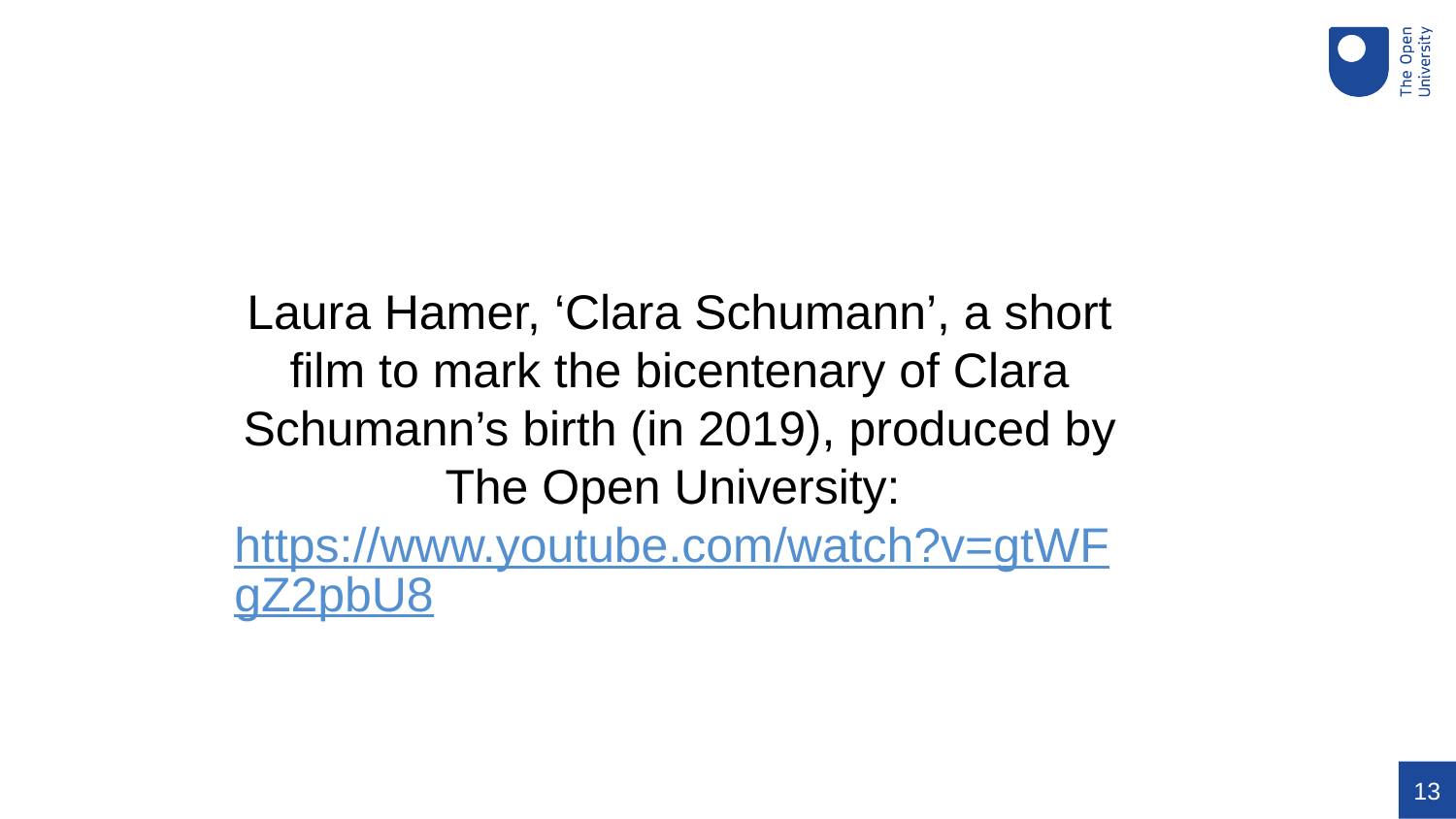

#

Laura Hamer, ‘Clara Schumann’, a short film to mark the bicentenary of Clara Schumann’s birth (in 2019), produced by The Open University: https://www.youtube.com/watch?v=gtWFgZ2pbU8
13